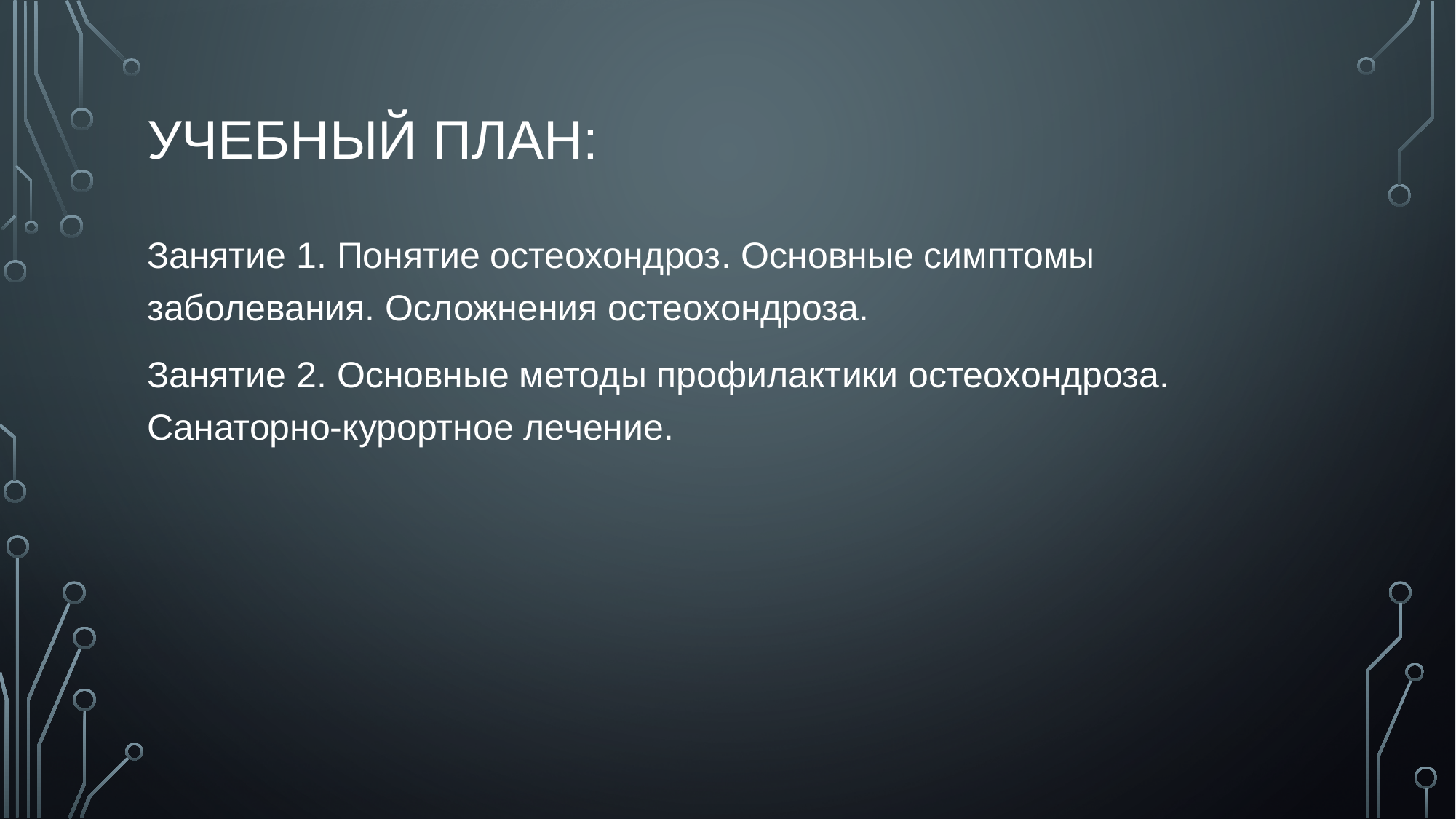

# Учебный план:
Занятие 1. Понятие остеохондроз. Основные симптомы заболевания. Осложнения остеохондроза.
Занятие 2. Основные методы профилактики остеохондроза. Санаторно-курортное лечение.